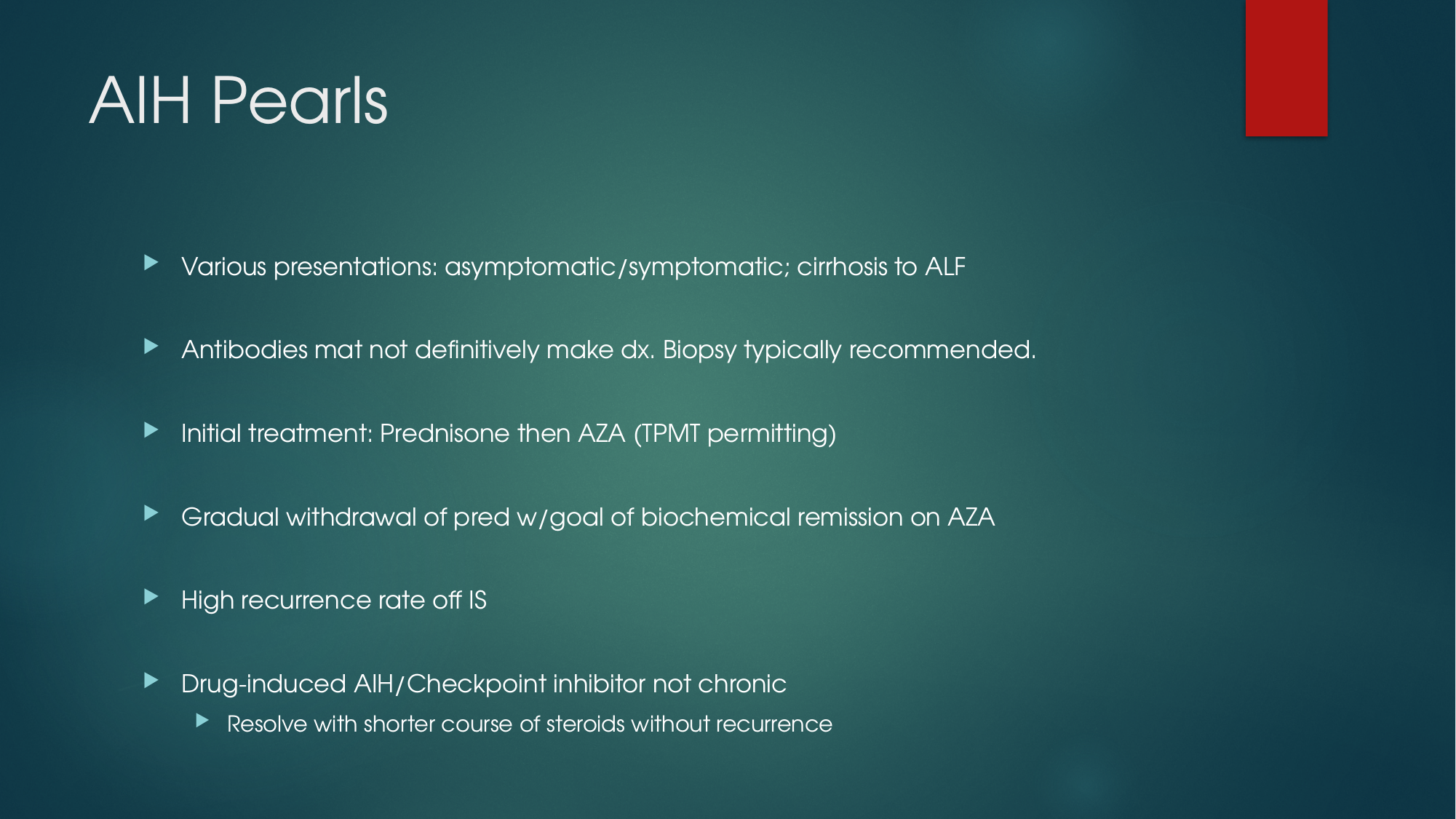

# AIH Pearls
Various presentations: asymptomatic/symptomatic; cirrhosis to ALF

Antibodies mat not definitively make dx. Biopsy typically recommended.

Initial treatment: Prednisone then AZA (TPMT permitting)

Gradual withdrawal of pred w/goal of biochemical remission on AZA

High recurrence rate off IS

Drug-induced AIH/Checkpoint inhibitor not chronic
Resolve with shorter course of steroids without recurrence